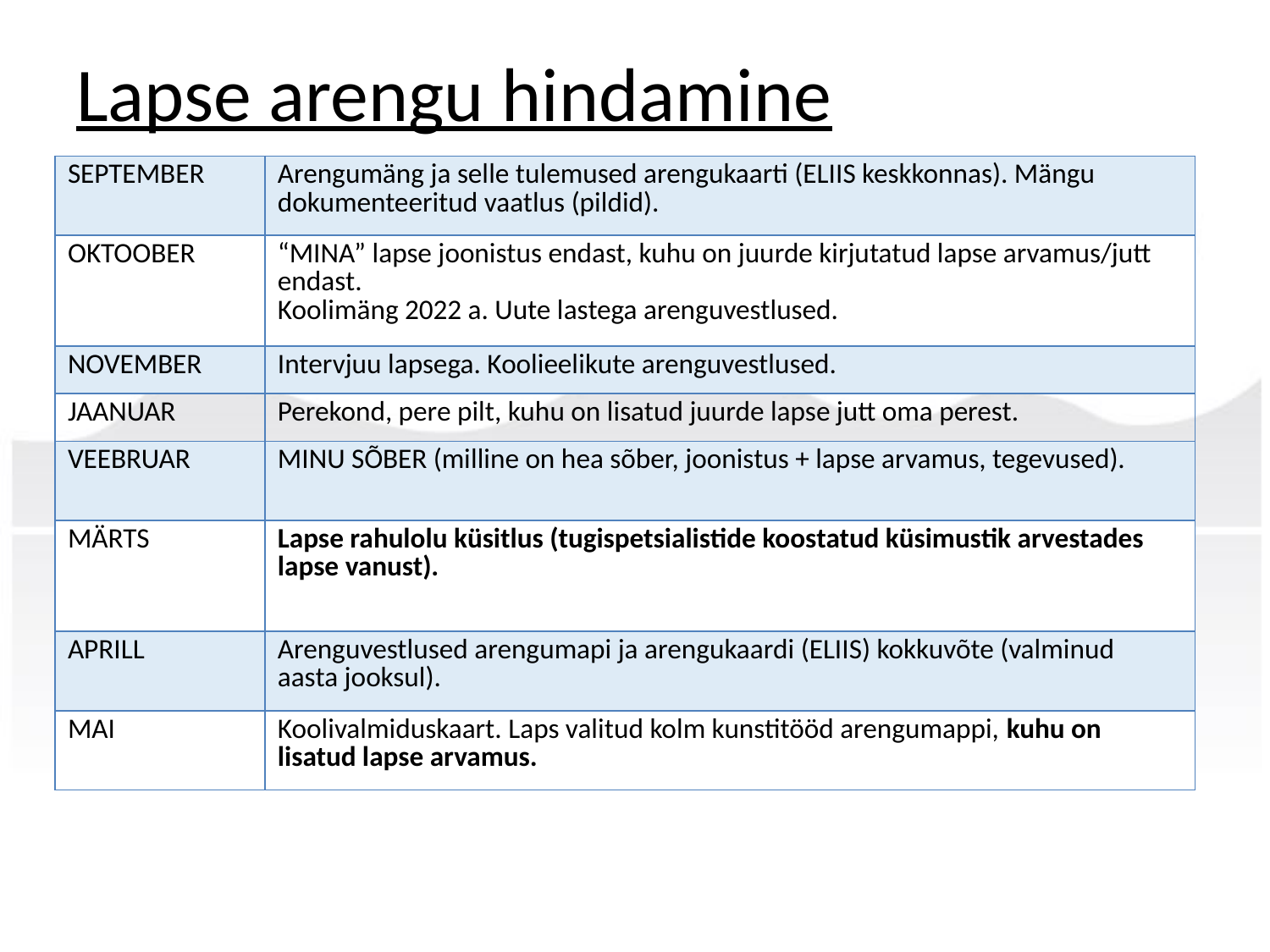

# Lapse arengu hindamine
| SEPTEMBER | Arengumäng ja selle tulemused arengukaarti (ELIIS keskkonnas). Mängu dokumenteeritud vaatlus (pildid). |
| --- | --- |
| OKTOOBER | “MINA” lapse joonistus endast, kuhu on juurde kirjutatud lapse arvamus/jutt endast. Koolimäng 2022 a. Uute lastega arenguvestlused. |
| NOVEMBER | Intervjuu lapsega. Koolieelikute arenguvestlused. |
| JAANUAR | Perekond, pere pilt, kuhu on lisatud juurde lapse jutt oma perest. |
| VEEBRUAR | MINU SÕBER (milline on hea sõber, joonistus + lapse arvamus, tegevused). |
| MÄRTS | Lapse rahulolu küsitlus (tugispetsialistide koostatud küsimustik arvestades lapse vanust). |
| APRILL | Arenguvestlused arengumapi ja arengukaardi (ELIIS) kokkuvõte (valminud aasta jooksul). |
| MAI | Koolivalmiduskaart. Laps valitud kolm kunstitööd arengumappi, kuhu on lisatud lapse arvamus. |